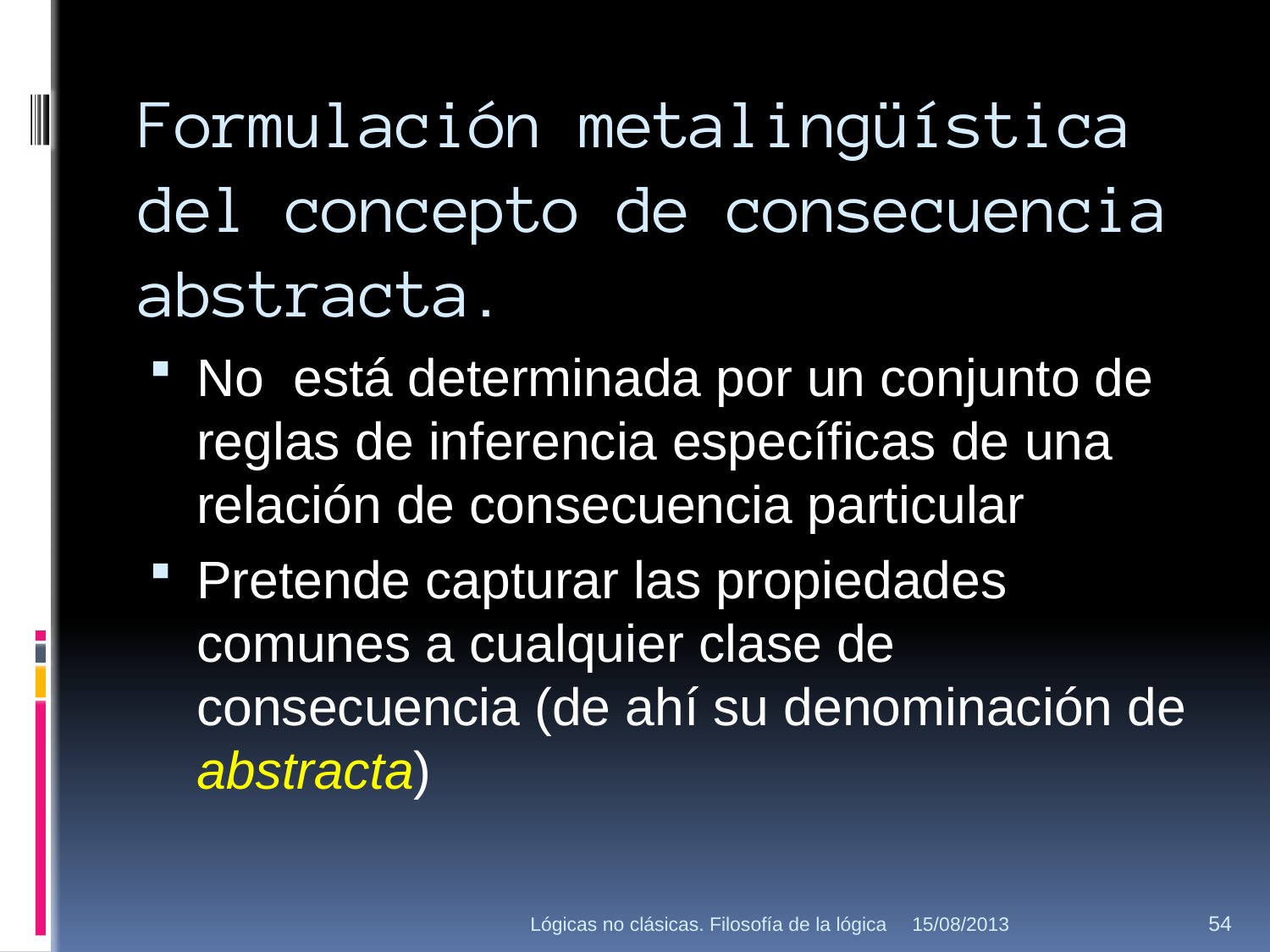

# Formulación metalingüística del concepto de consecuencia abstracta.
No  está determinada por un conjunto de reglas de inferencia específicas de una relación de consecuencia particular
Pretende capturar las propiedades comunes a cualquier clase de consecuencia (de ahí su denominación de abstracta)

Lógicas no clásicas. Filosofía de la lógica
15/08/2013
54